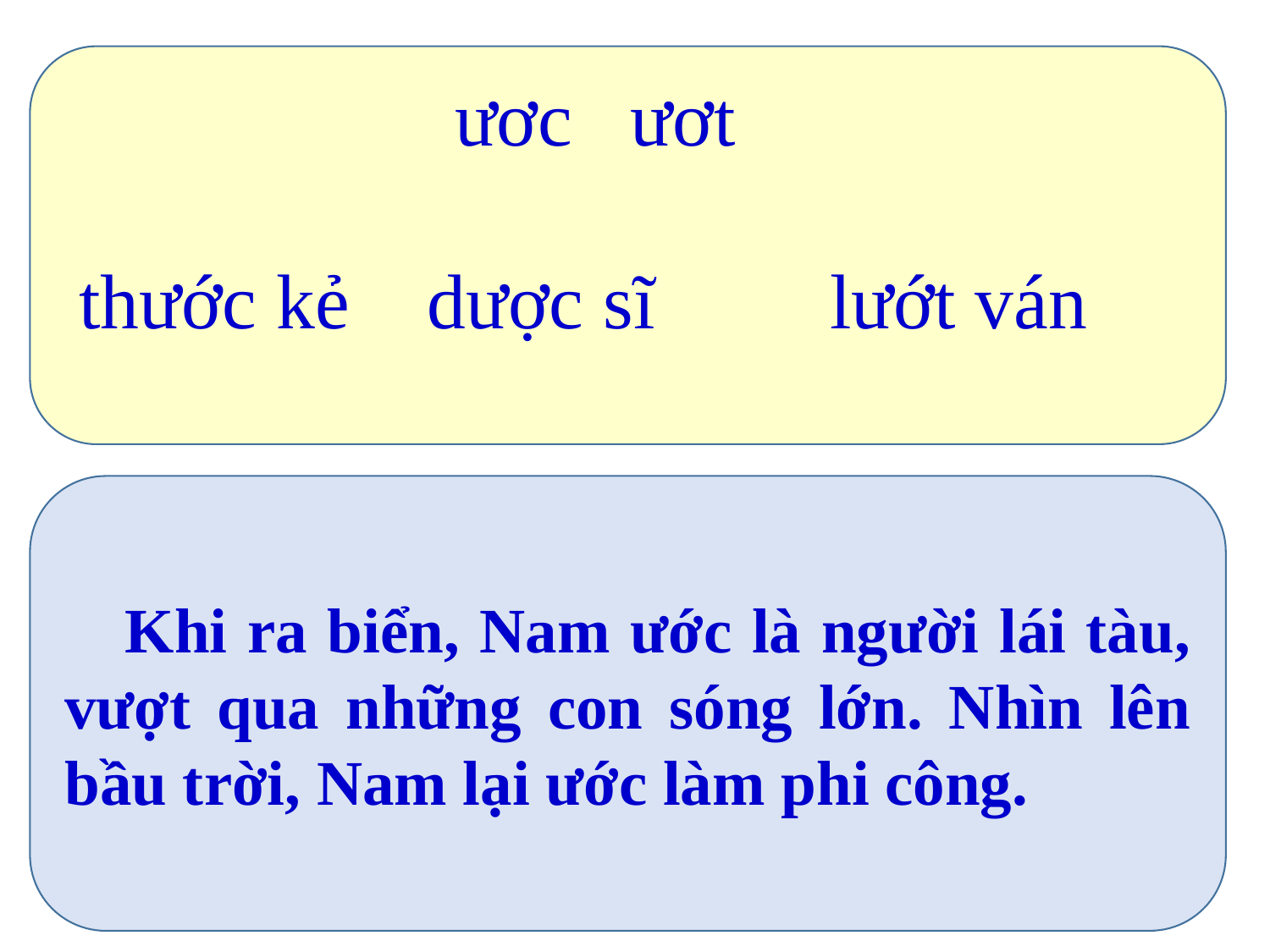

ươc   ươt
thước kẻ    dược sĩ         lướt ván
   Khi ra biển, Nam ước là người lái tàu, vượt qua những con sóng lớn. Nhìn lên bầu trời, Nam lại ước làm phi công.